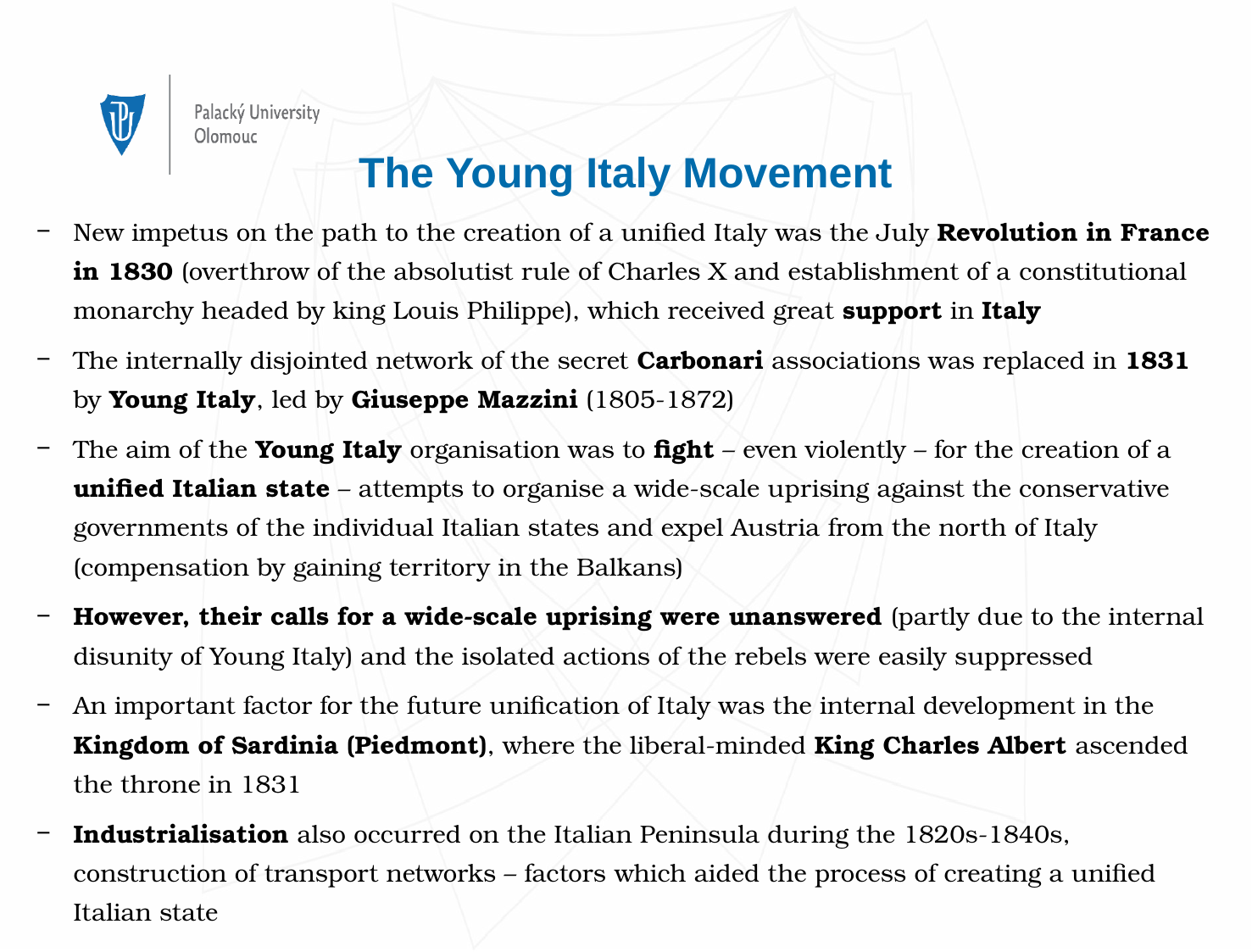

# The Young Italy Movement
New impetus on the path to the creation of a unified Italy was the July Revolution in France in 1830 (overthrow of the absolutist rule of Charles X and establishment of a constitutional monarchy headed by king Louis Philippe), which received great support in Italy
The internally disjointed network of the secret Carbonari associations was replaced in 1831 by Young Italy, led by Giuseppe Mazzini (1805-1872)
The aim of the Young Italy organisation was to fight – even violently – for the creation of a unified Italian state – attempts to organise a wide-scale uprising against the conservative governments of the individual Italian states and expel Austria from the north of Italy (compensation by gaining territory in the Balkans)
However, their calls for a wide-scale uprising were unanswered (partly due to the internal disunity of Young Italy) and the isolated actions of the rebels were easily suppressed
An important factor for the future unification of Italy was the internal development in the Kingdom of Sardinia (Piedmont), where the liberal-minded King Charles Albert ascended the throne in 1831
Industrialisation also occurred on the Italian Peninsula during the 1820s-1840s, construction of transport networks – factors which aided the process of creating a unified Italian state